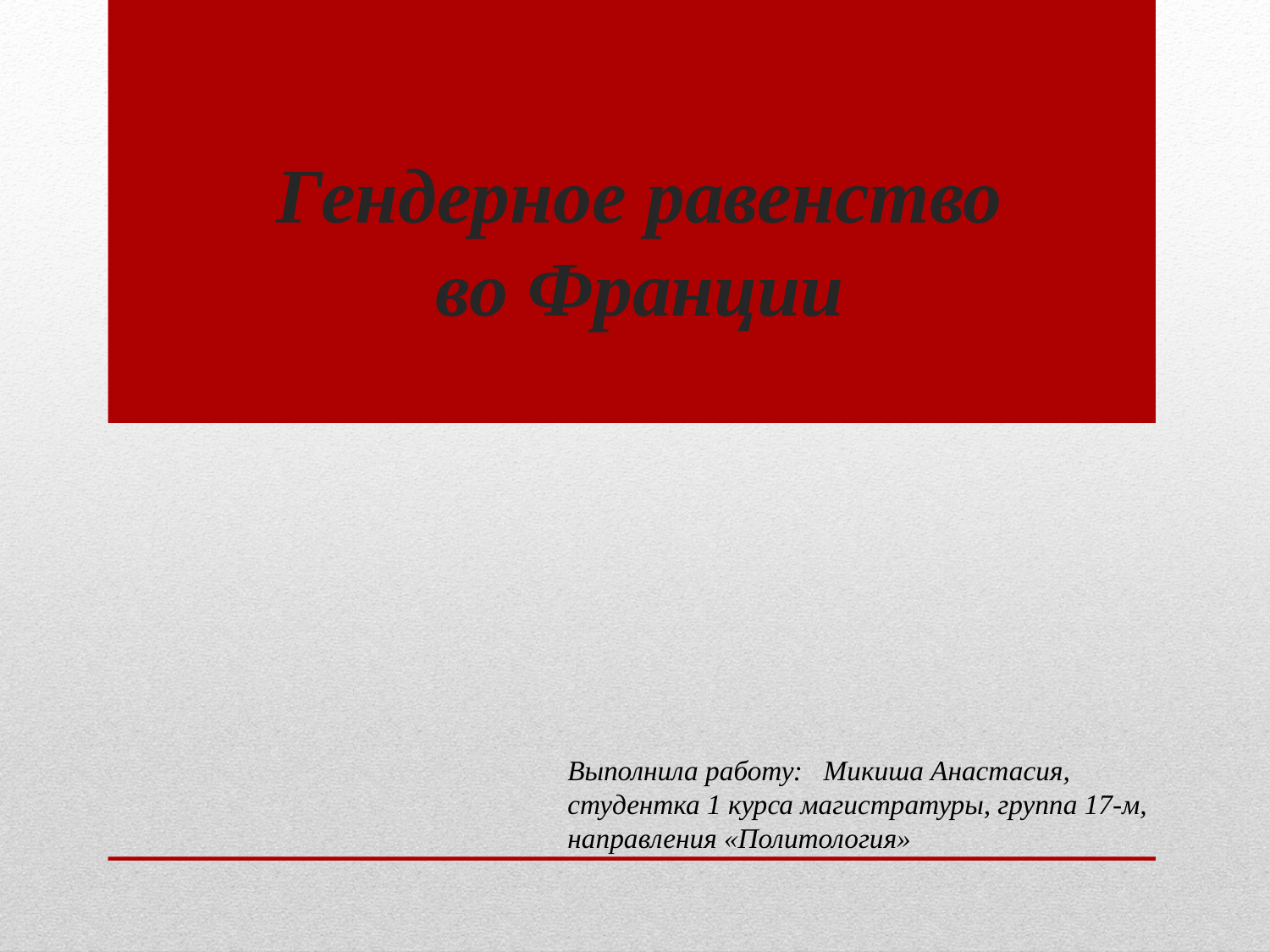

# Гендерное равенство во Франции
Выполнила работу:   Микиша Анастасия,
студентка 1 курса магистратуры, группа 17-м, направления «Политология»